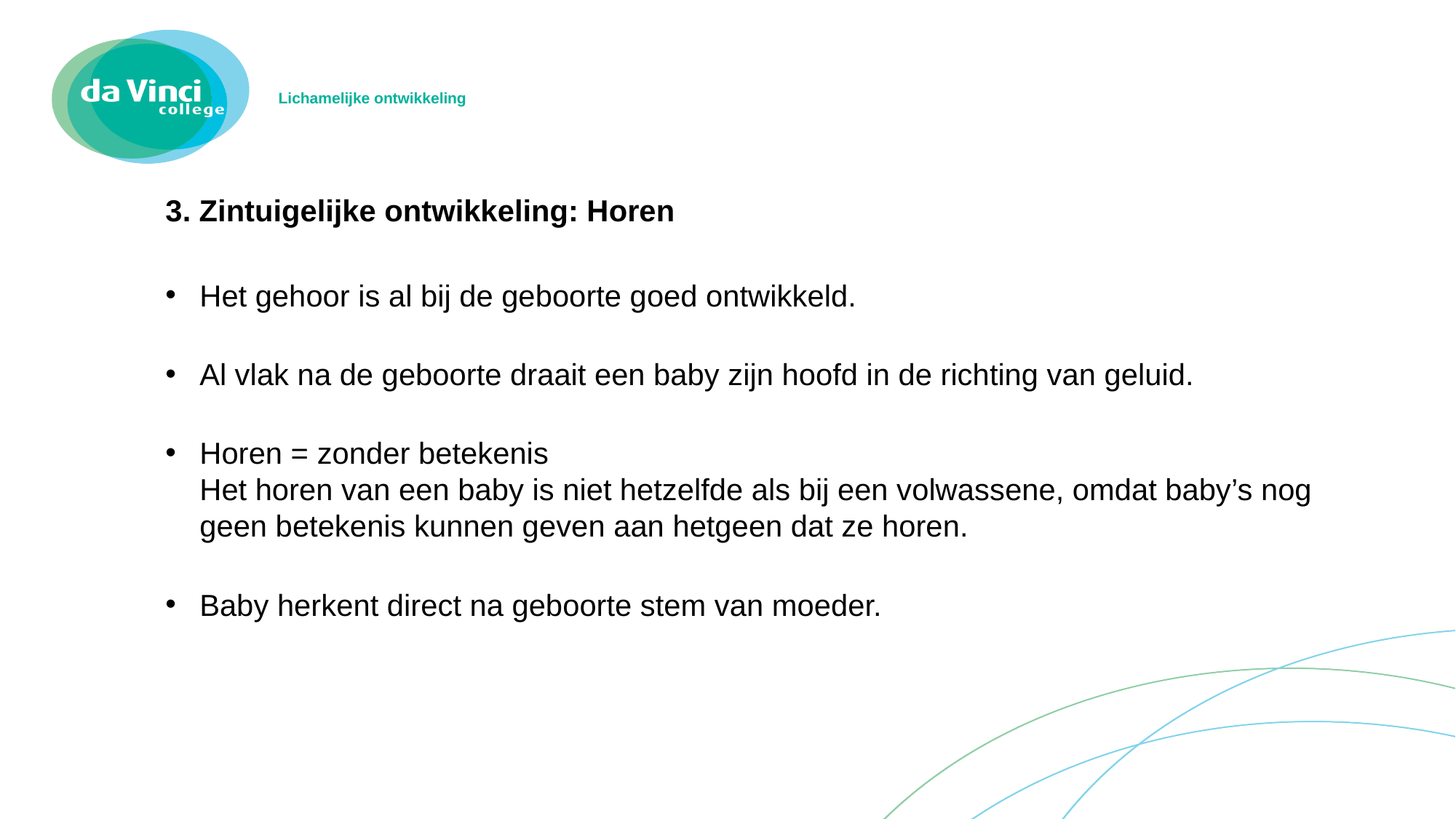

# Lichamelijke ontwikkeling
3. Zintuigelijke ontwikkeling: Horen

Het gehoor is al bij de geboorte goed ontwikkeld.
Al vlak na de geboorte draait een baby zijn hoofd in de richting van geluid.
Horen = zonder betekenis
Het horen van een baby is niet hetzelfde als bij een volwassene, omdat baby’s nog geen betekenis kunnen geven aan hetgeen dat ze horen.
Baby herkent direct na geboorte stem van moeder.